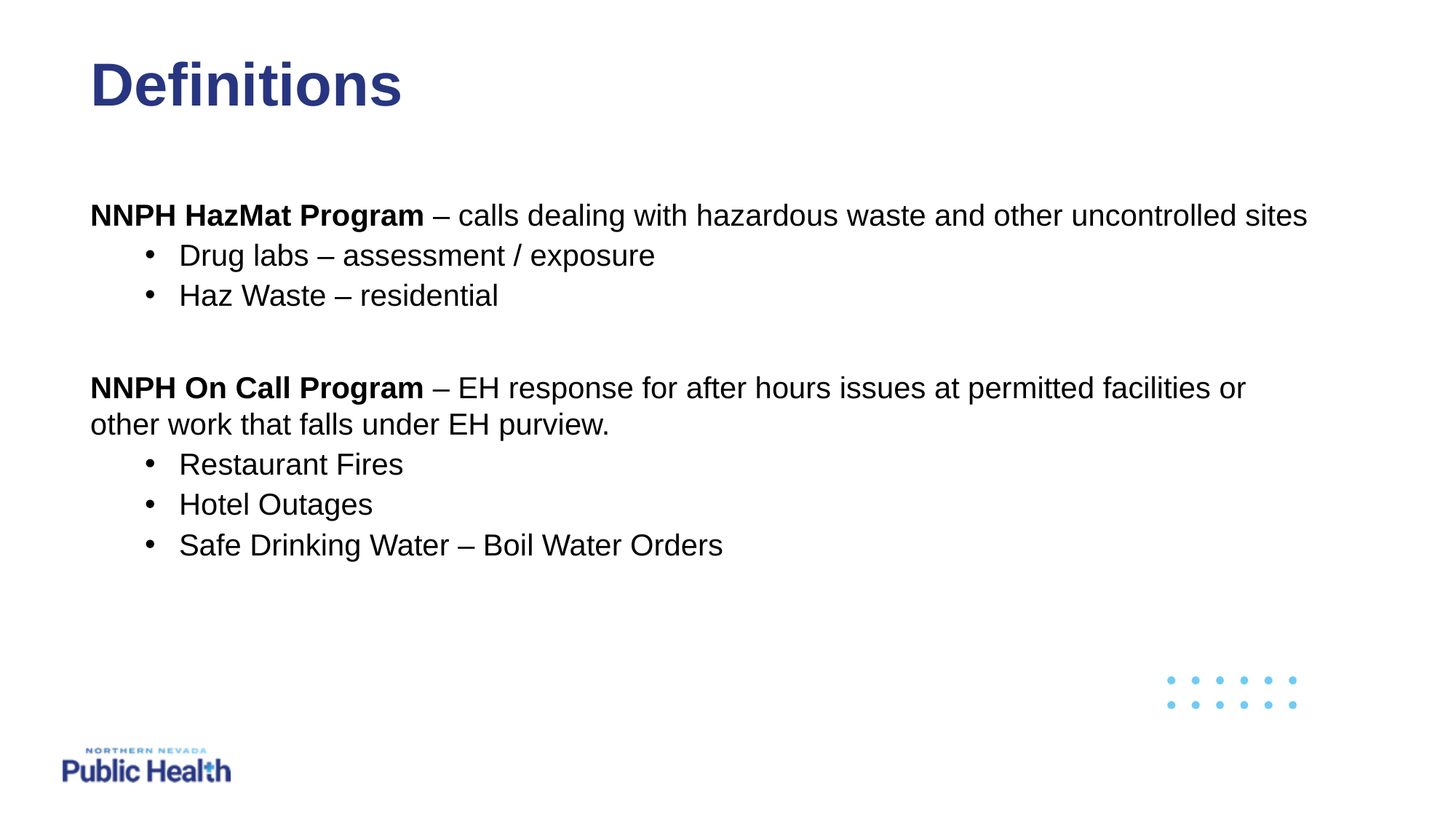

# Definitions
NNPH HazMat Program – calls dealing with hazardous waste and other uncontrolled sites
Drug labs – assessment / exposure
Haz Waste – residential

NNPH On Call Program – EH response for after hours issues at permitted facilities or other work that falls under EH purview.
Restaurant Fires
Hotel Outages
Safe Drinking Water – Boil Water Orders